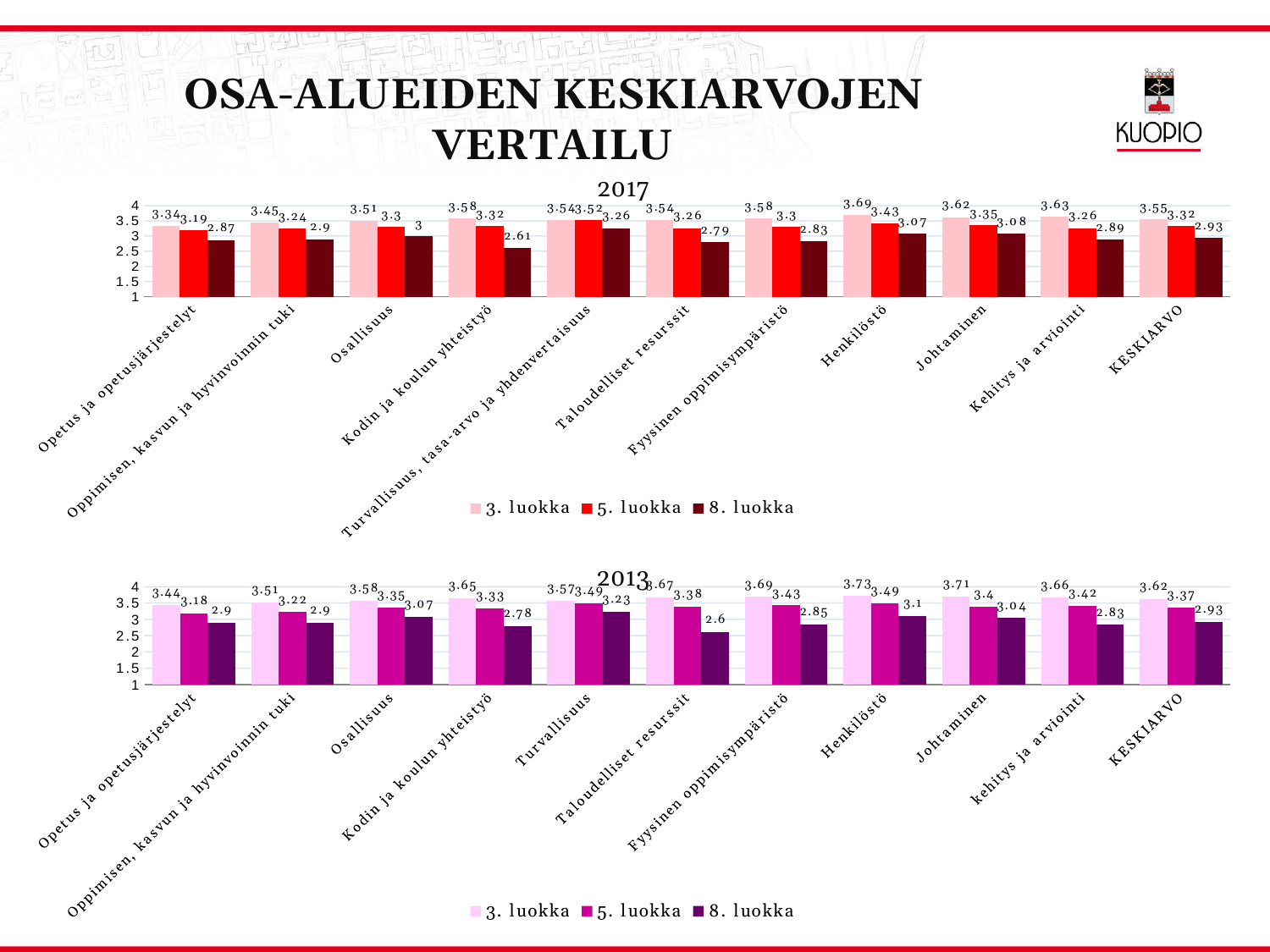

# Osa-alueiden keskiarvojen vertailu
2017

### Chart

| Category | 3. luokka | 5. luokka | 8. luokka |
|---|---|---|---|
| Opetus ja opetusjärjestelyt | 3.34 | 3.19 | 2.87 |
| Oppimisen, kasvun ja hyvinvoinnin tuki | 3.45 | 3.24 | 2.9 |
| Osallisuus | 3.51 | 3.3 | 3.0 |
| Kodin ja koulun yhteistyö | 3.58 | 3.32 | 2.61 |
| Turvallisuus, tasa-arvo ja yhdenvertaisuus | 3.54 | 3.52 | 3.26 |
| Taloudelliset resurssit | 3.54 | 3.26 | 2.79 |
| Fyysinen oppimisympäristö | 3.58 | 3.3 | 2.83 |
| Henkilöstö | 3.69 | 3.43 | 3.07 |
| Johtaminen | 3.62 | 3.35 | 3.08 |
| Kehitys ja arviointi | 3.63 | 3.26 | 2.89 |
| KESKIARVO | 3.55 | 3.32 | 2.93 |
2013

### Chart

| Category | 3. luokka | 5. luokka | 8. luokka |
|---|---|---|---|
| Opetus ja opetusjärjestelyt | 3.44 | 3.18 | 2.9 |
| Oppimisen, kasvun ja hyvinvoinnin tuki | 3.51 | 3.22 | 2.9 |
| Osallisuus | 3.58 | 3.35 | 3.07 |
| Kodin ja koulun yhteistyö | 3.65 | 3.33 | 2.78 |
| Turvallisuus | 3.57 | 3.49 | 3.23 |
| Taloudelliset resurssit | 3.67 | 3.38 | 2.6 |
| Fyysinen oppimisympäristö | 3.69 | 3.43 | 2.85 |
| Henkilöstö | 3.73 | 3.49 | 3.1 |
| Johtaminen | 3.71 | 3.4 | 3.04 |
| kehitys ja arviointi | 3.66 | 3.42 | 2.83 |
| KESKIARVO | 3.62 | 3.37 | 2.93 |